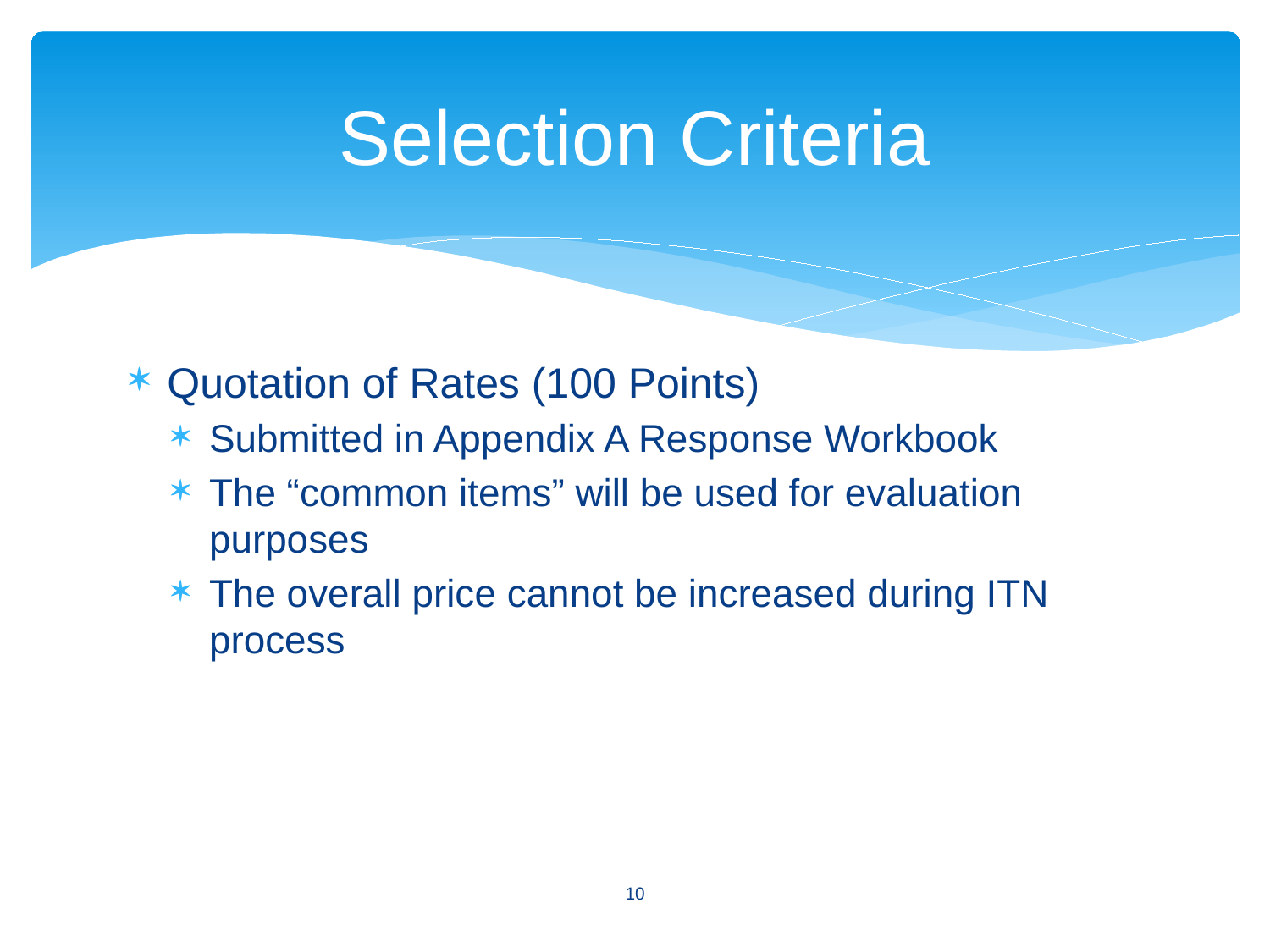

# Selection Criteria
Quotation of Rates (100 Points)
Submitted in Appendix A Response Workbook
The “common items” will be used for evaluation purposes
The overall price cannot be increased during ITN process

10